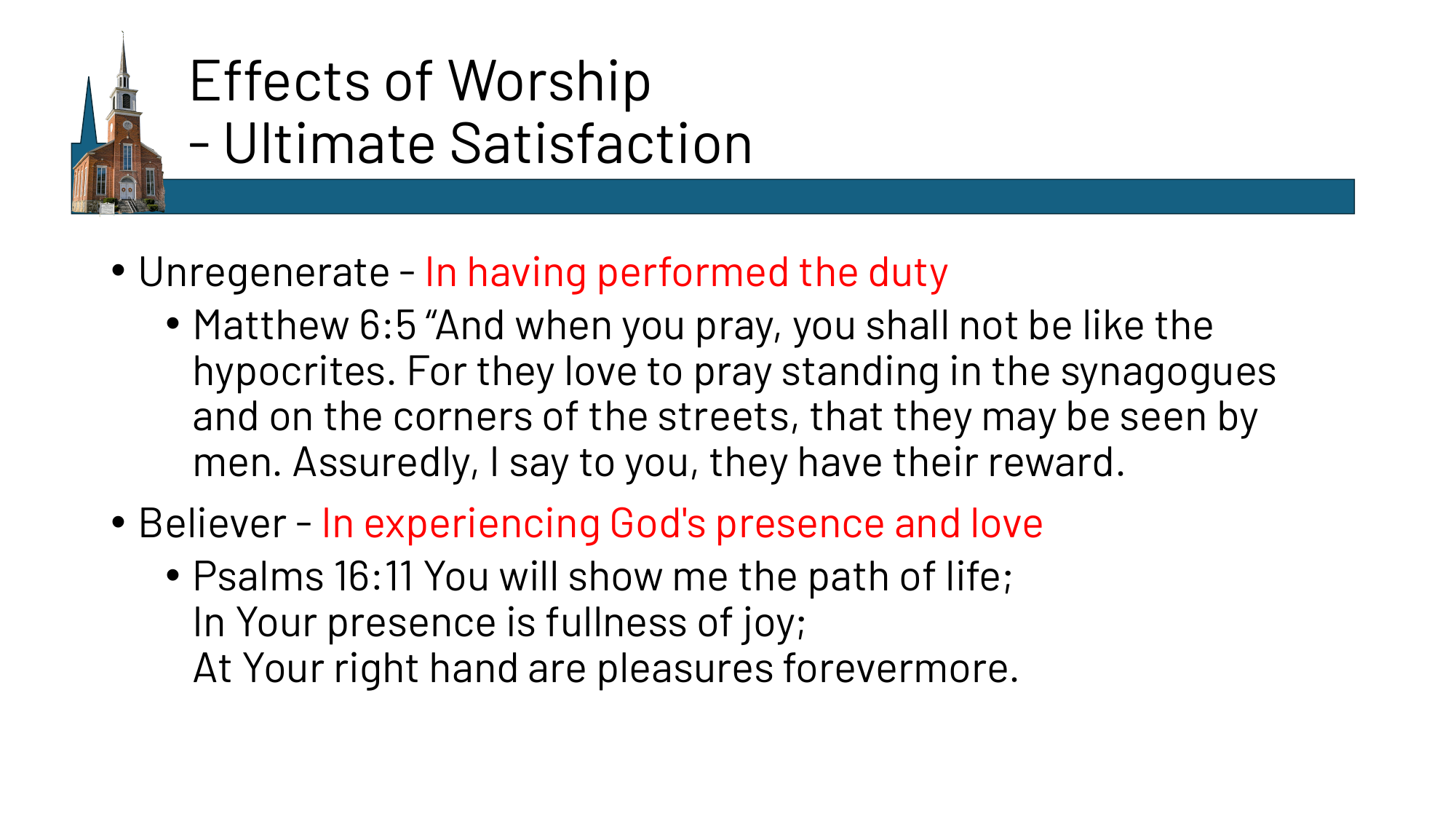

# Effects of Worship - Ultimate Satisfaction
Unregenerate - In having performed the duty
Matthew 6:5 “And when you pray, you shall not be like the hypocrites. For they love to pray standing in the synagogues and on the corners of the streets, that they may be seen by men. Assuredly, I say to you, they have their reward.
Believer - In experiencing God's presence and love
Psalms 16:11 You will show me the path of life;
In Your presence is fullness of joy;
At Your right hand are pleasures forevermore.